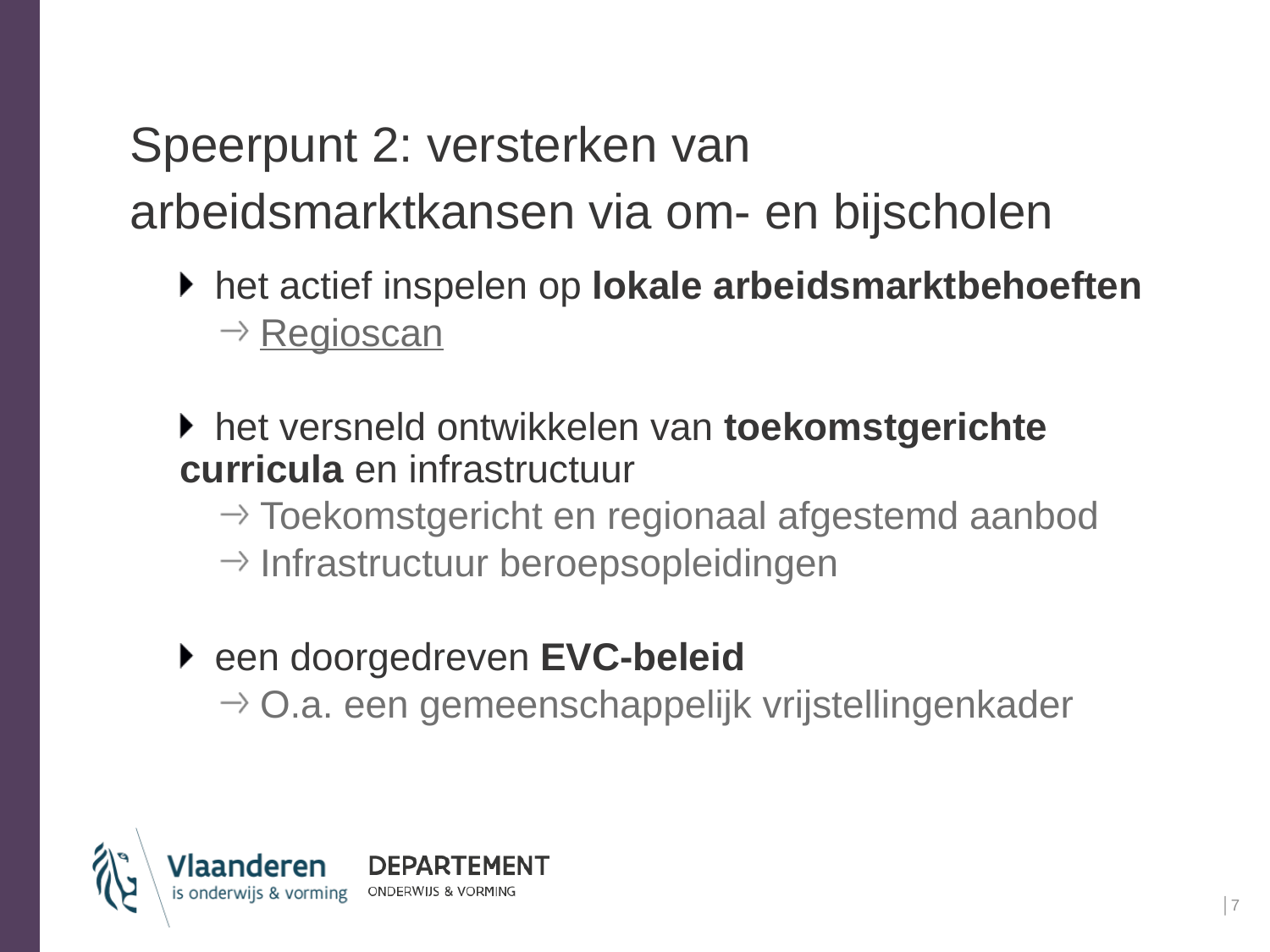

# Speerpunt 2: versterken van arbeidsmarktkansen via om- en bijscholen
het actief inspelen op lokale arbeidsmarktbehoeften
Regioscan

het versneld ontwikkelen van toekomstgerichte curricula en infrastructuur
Toekomstgericht en regionaal afgestemd aanbod
Infrastructuur beroepsopleidingen

een doorgedreven EVC-beleid
O.a. een gemeenschappelijk vrijstellingenkader

│7